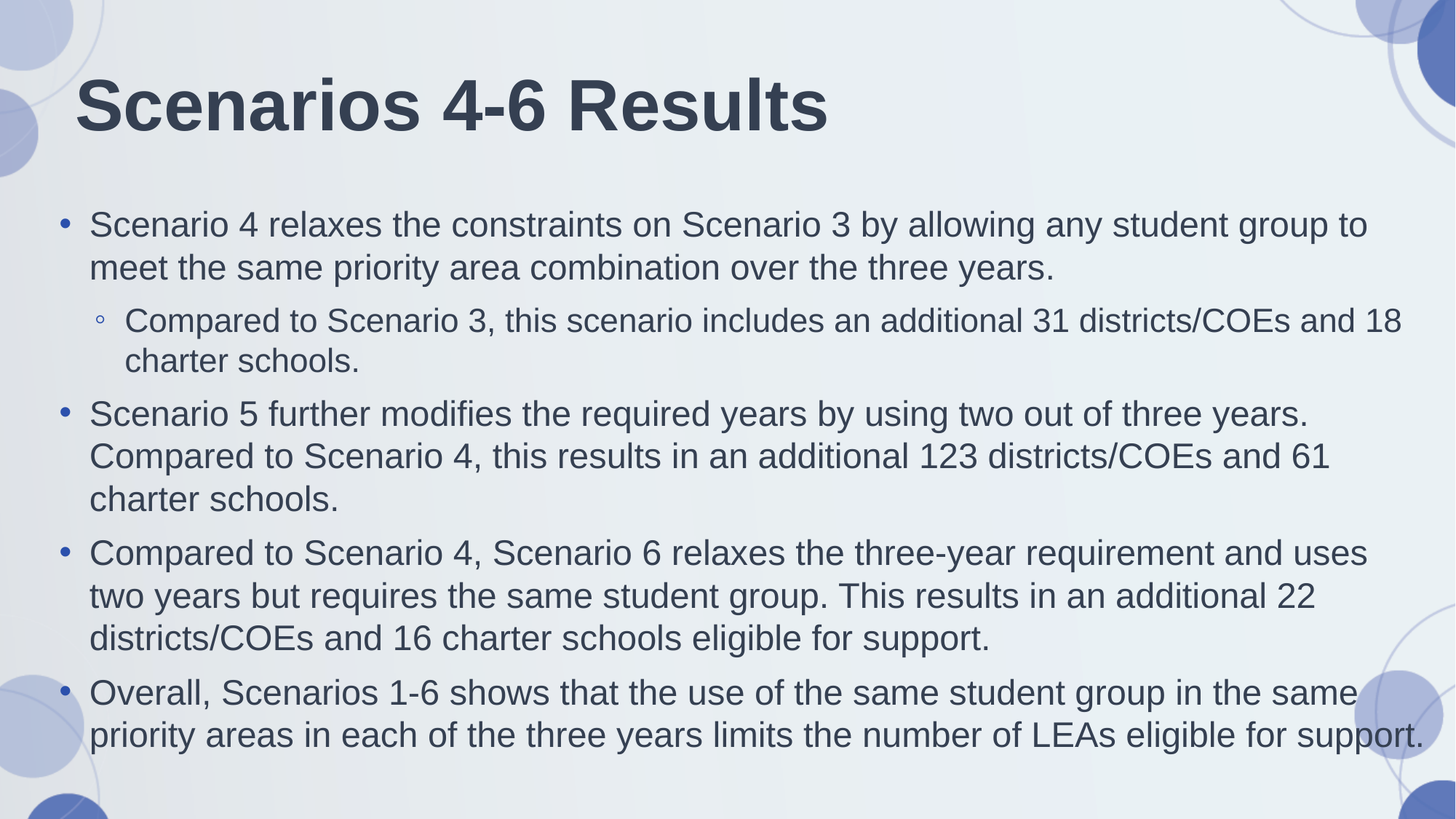

# Scenarios 4-6 Results
Scenario 4 relaxes the constraints on Scenario 3 by allowing any student group to meet the same priority area combination over the three years.
Compared to Scenario 3, this scenario includes an additional 31 districts/COEs and 18 charter schools.
Scenario 5 further modifies the required years by using two out of three years. Compared to Scenario 4, this results in an additional 123 districts/COEs and 61 charter schools.
Compared to Scenario 4, Scenario 6 relaxes the three-year requirement and uses two years but requires the same student group. This results in an additional 22 districts/COEs and 16 charter schools eligible for support.
Overall, Scenarios 1-6 shows that the use of the same student group in the same priority areas in each of the three years limits the number of LEAs eligible for support.